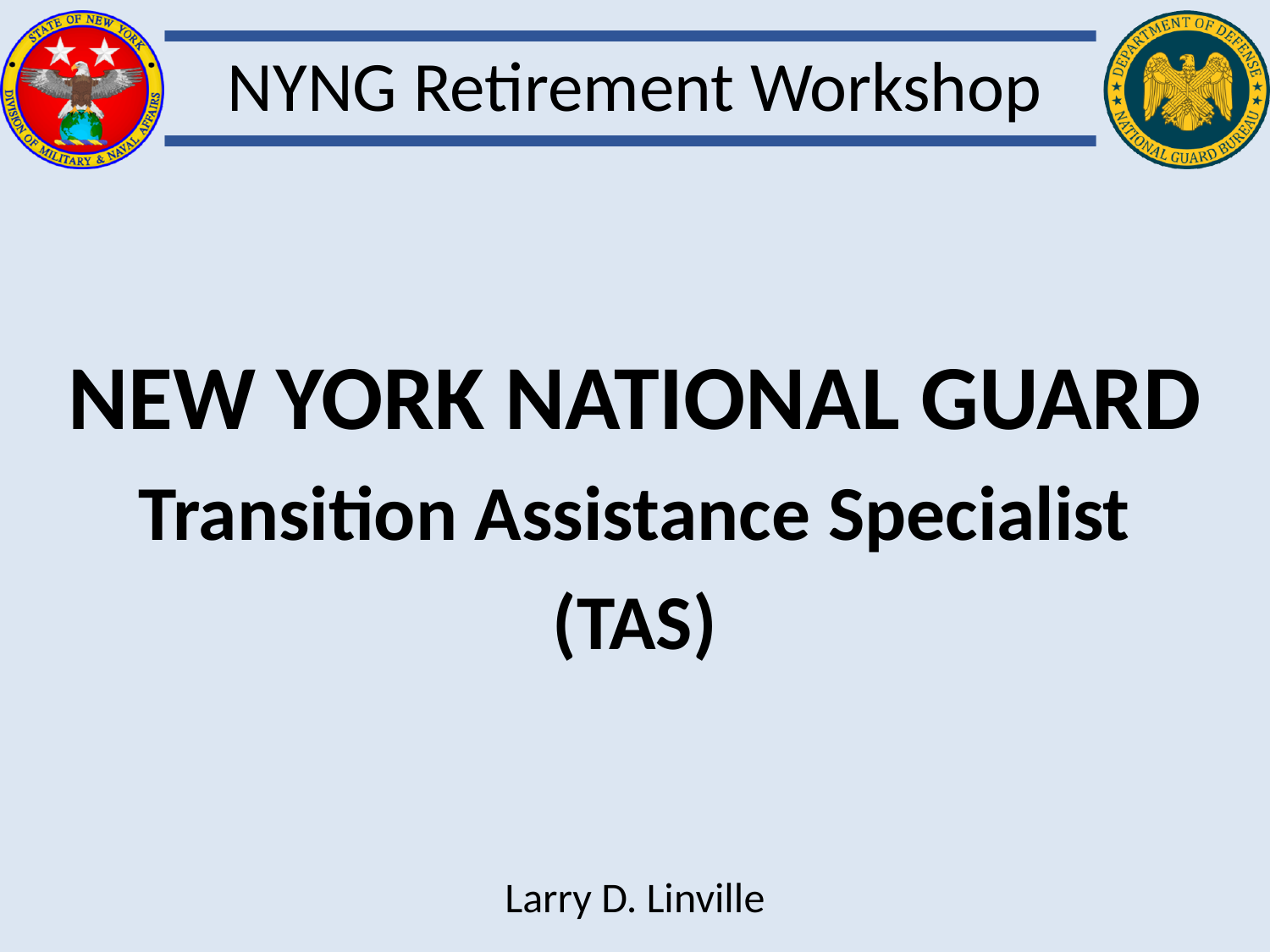

# NYNG Retirement Workshop

NEW YORK NATIONAL GUARD
Transition Assistance Specialist
(TAS)

Larry D. Linville